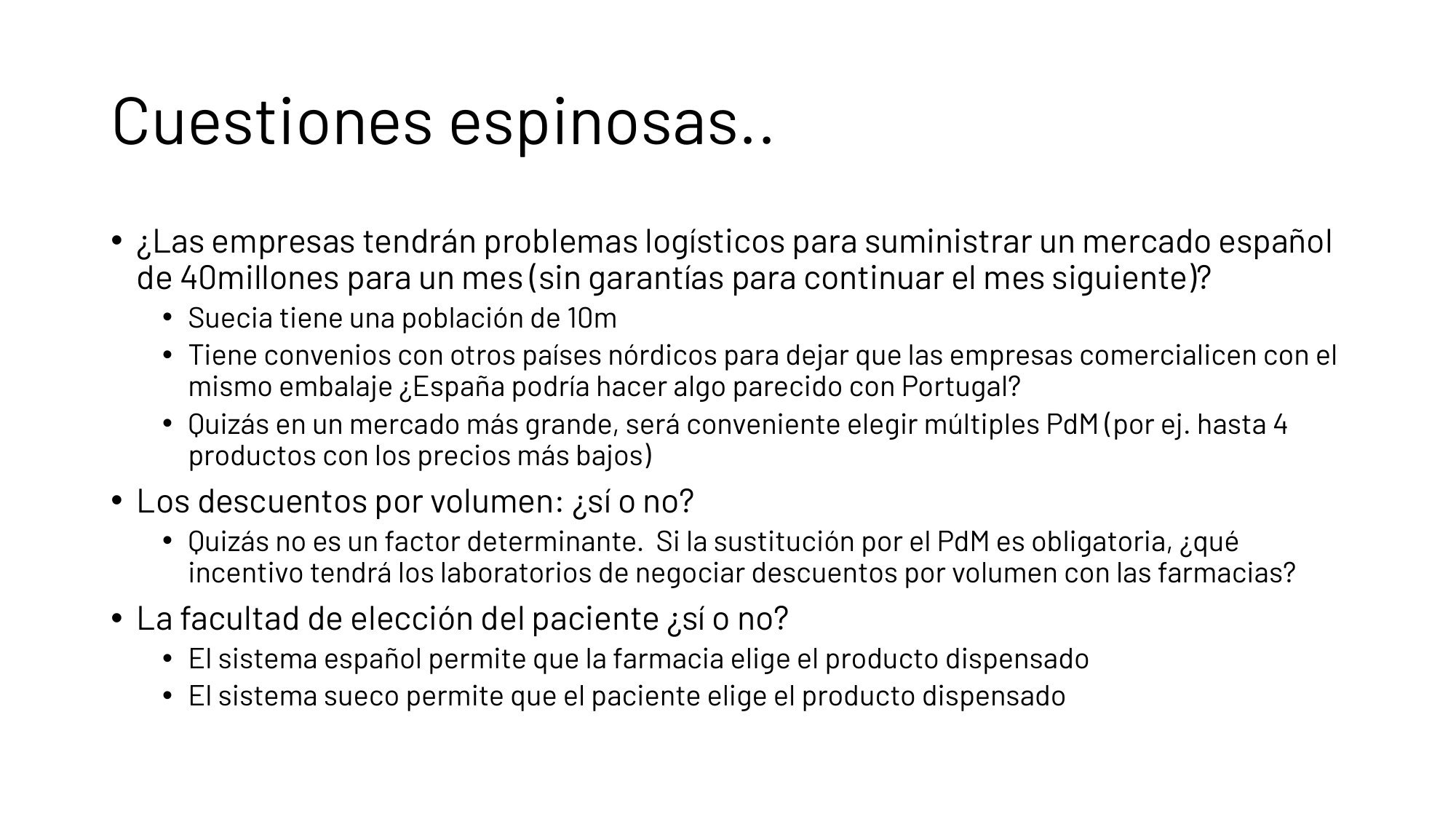

# Cuestiones espinosas..
¿Las empresas tendrán problemas logísticos para suministrar un mercado español de 40millones para un mes (sin garantías para continuar el mes siguiente)?
Suecia tiene una población de 10m
Tiene convenios con otros países nórdicos para dejar que las empresas comercialicen con el mismo embalaje ¿España podría hacer algo parecido con Portugal?
Quizás en un mercado más grande, será conveniente elegir múltiples PdM (por ej. hasta 4 productos con los precios más bajos)
Los descuentos por volumen: ¿sí o no?
Quizás no es un factor determinante.  Si la sustitución por el PdM es obligatoria, ¿qué incentivo tendrá los laboratorios de negociar descuentos por volumen con las farmacias?
La facultad de elección del paciente ¿sí o no?
El sistema español permite que la farmacia elige el producto dispensado
El sistema sueco permite que el paciente elige el producto dispensado